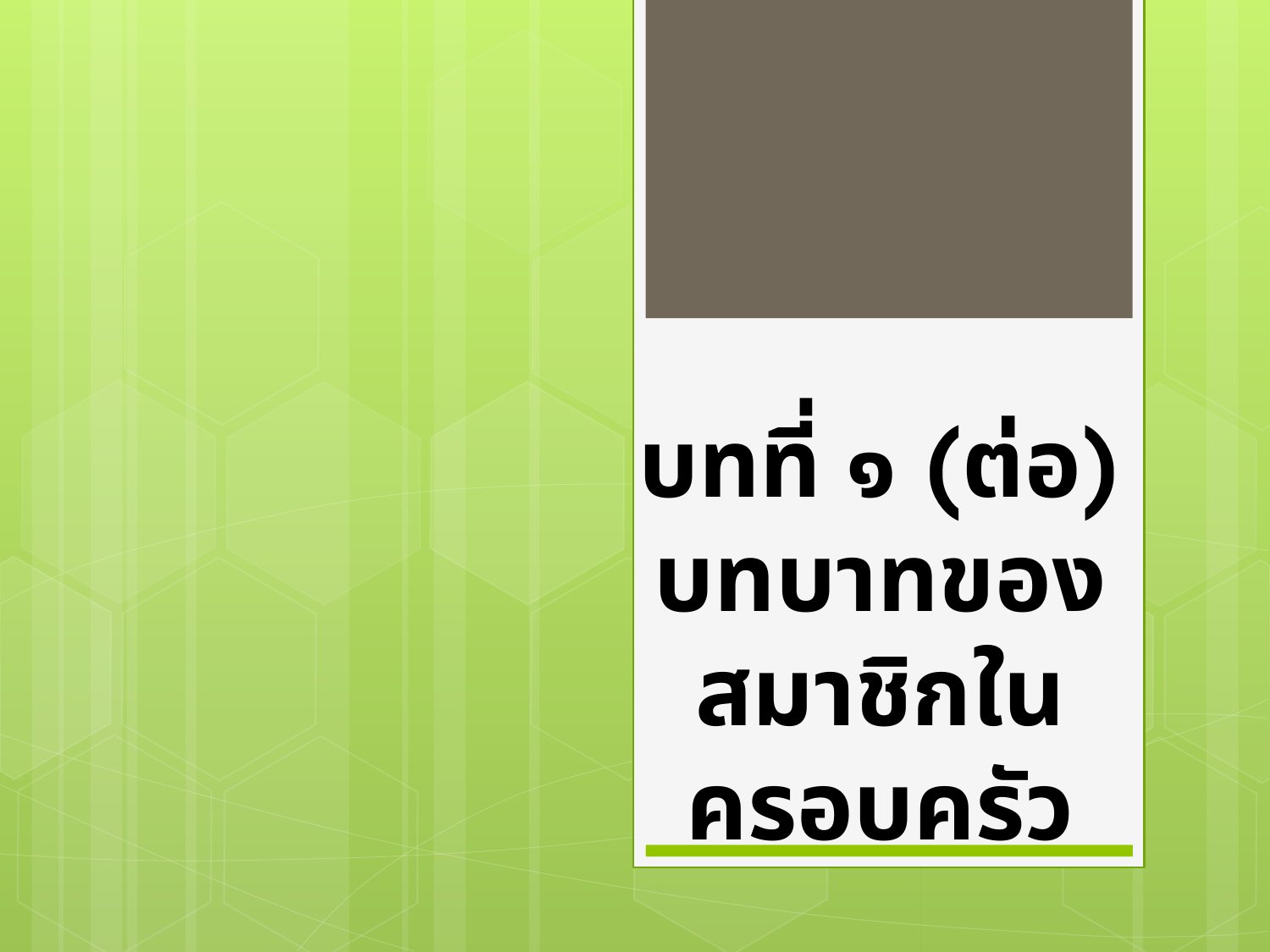

บทที่ ๑ (ต่อ)
บทบาทของ
สมาชิกในครอบครัว